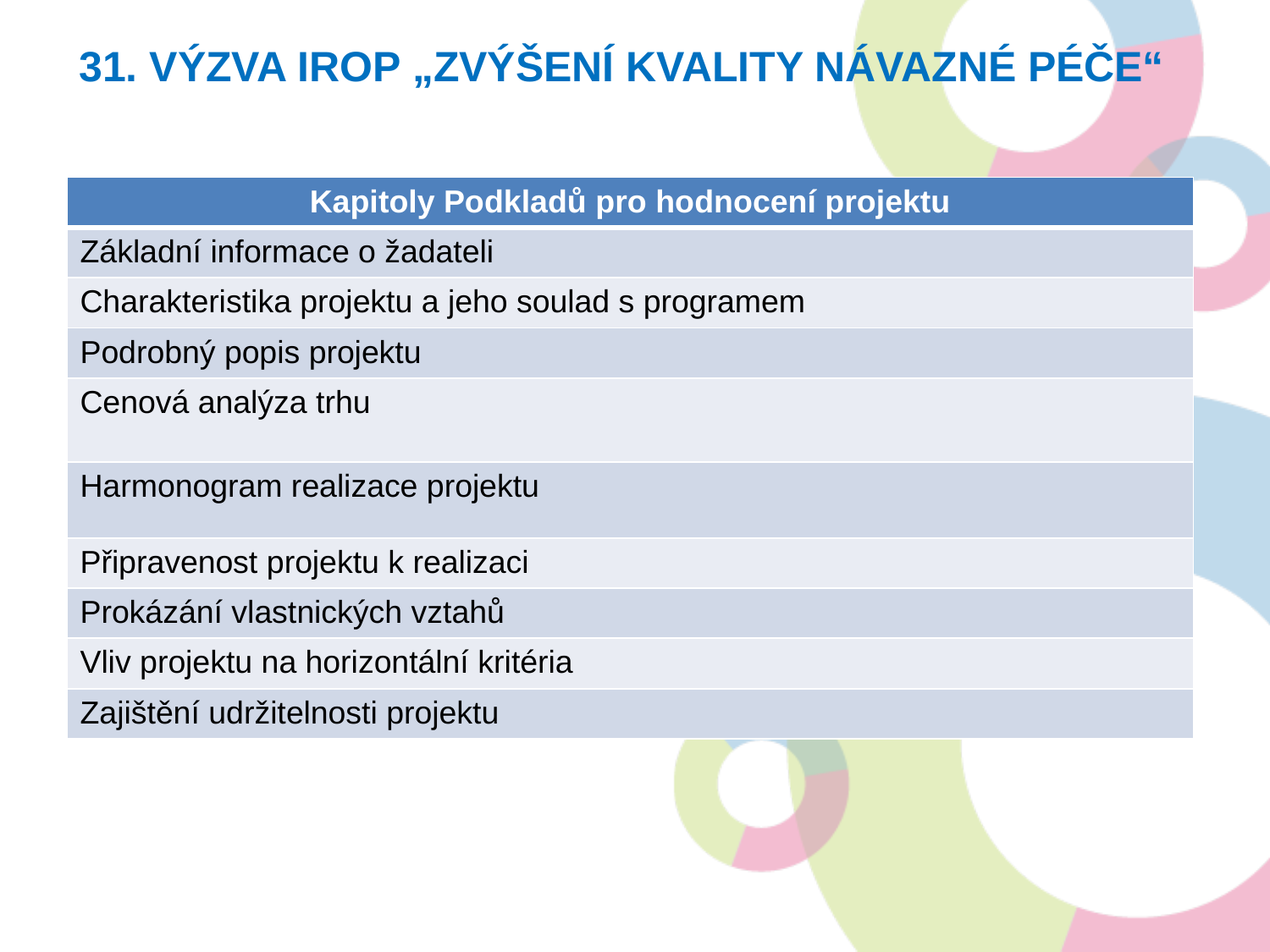

31. Výzva IROP „Zvýšení kvality návazné péče“

| Kapitoly Podkladů pro hodnocení projektu |
| --- |
| Základní informace o žadateli |
| Charakteristika projektu a jeho soulad s programem |
| Podrobný popis projektu |
| Cenová analýza trhu |
| Harmonogram realizace projektu |
| Připravenost projektu k realizaci |
| Prokázání vlastnických vztahů |
| Vliv projektu na horizontální kritéria |
| Zajištění udržitelnosti projektu |